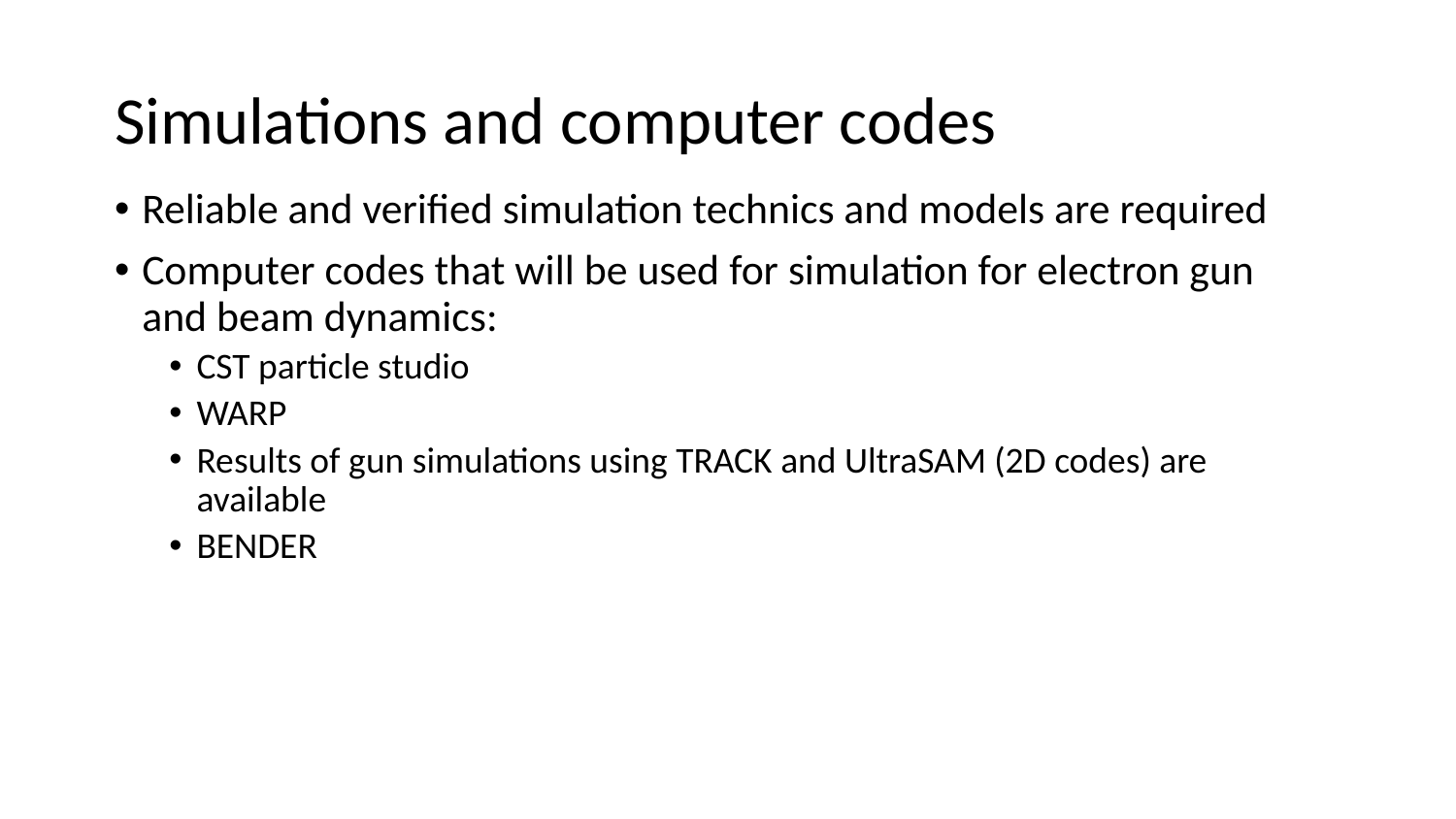

# Simulations and computer codes
Reliable and verified simulation technics and models are required
Computer codes that will be used for simulation for electron gun and beam dynamics:
CST particle studio
WARP
Results of gun simulations using TRACK and UltraSAM (2D codes) are available
BENDER